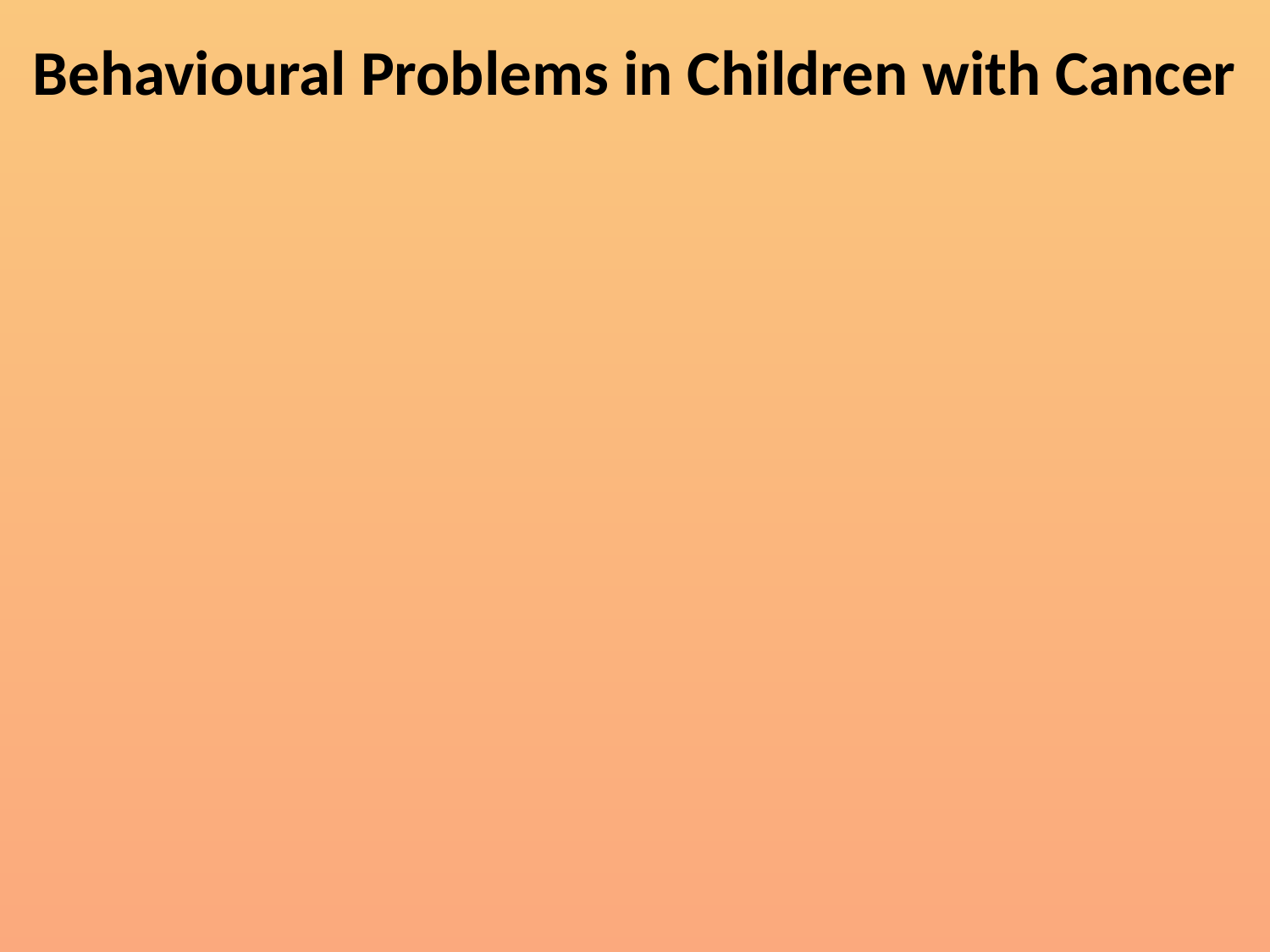

# Behavioural Problems in Children with Cancer